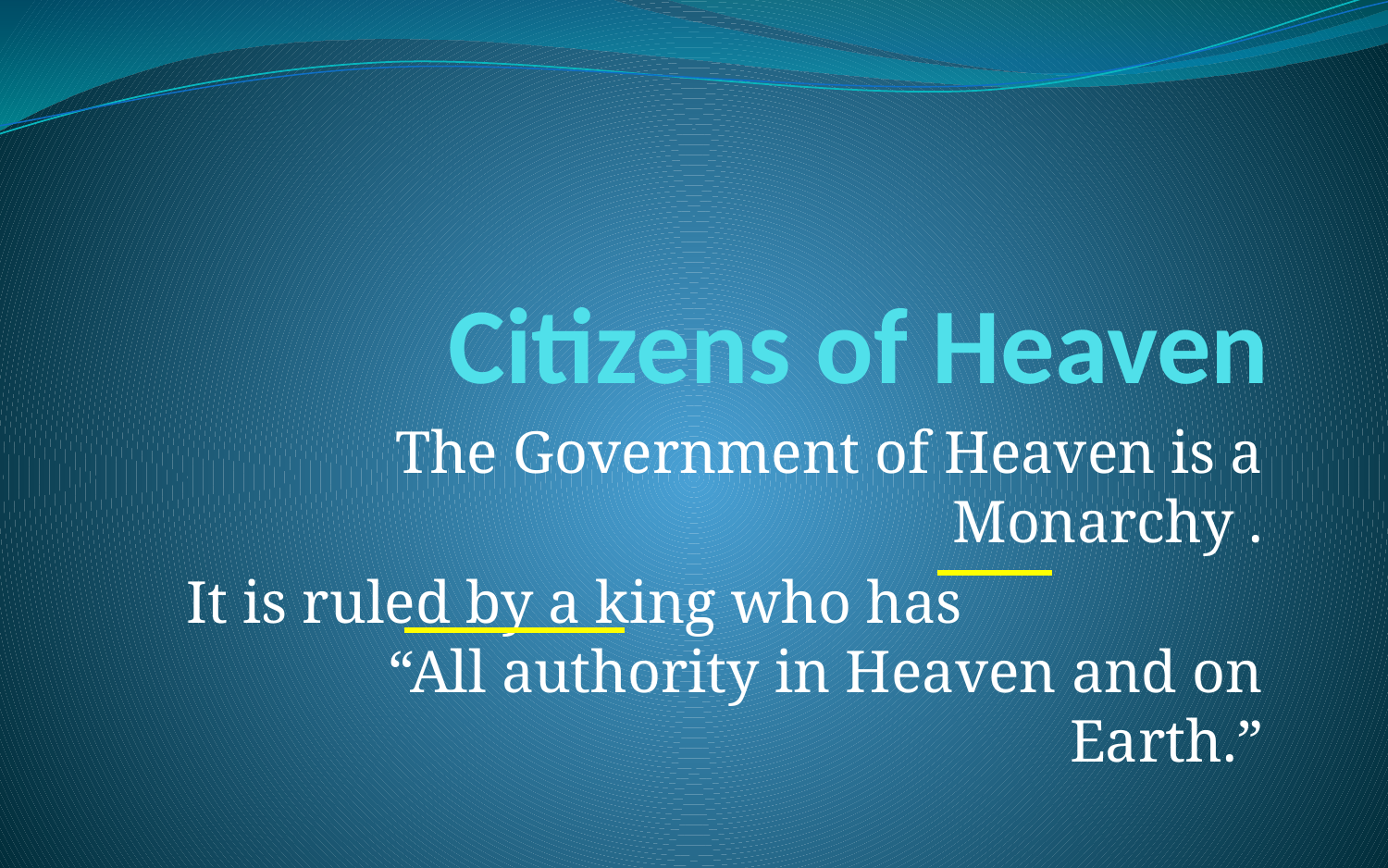

# Citizens of Heaven
The Government of Heaven is a Monarchy .
       It is ruled by a king who has                                       “All authority in Heaven and on Earth.”